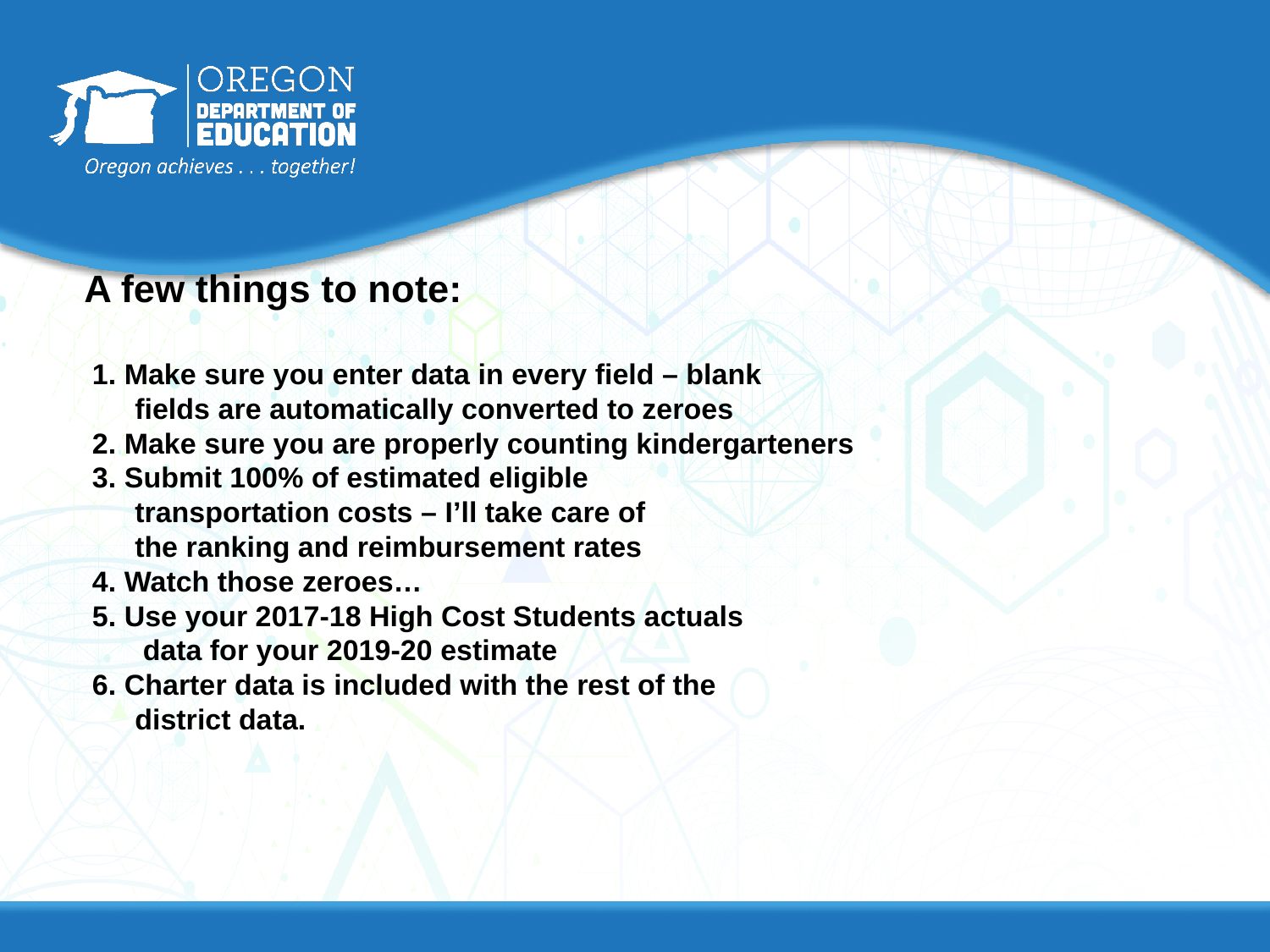

A few things to note:

 1. Make sure you enter data in every field – blank
	fields are automatically converted to zeroes
 2. Make sure you are properly counting kindergarteners
 3. Submit 100% of estimated eligible
	transportation costs – I’ll take care of
	the ranking and reimbursement rates
 4. Watch those zeroes…
 5. Use your 2017-18 High Cost Students actuals
	 data for your 2019-20 estimate
 6. Charter data is included with the rest of the
	district data.